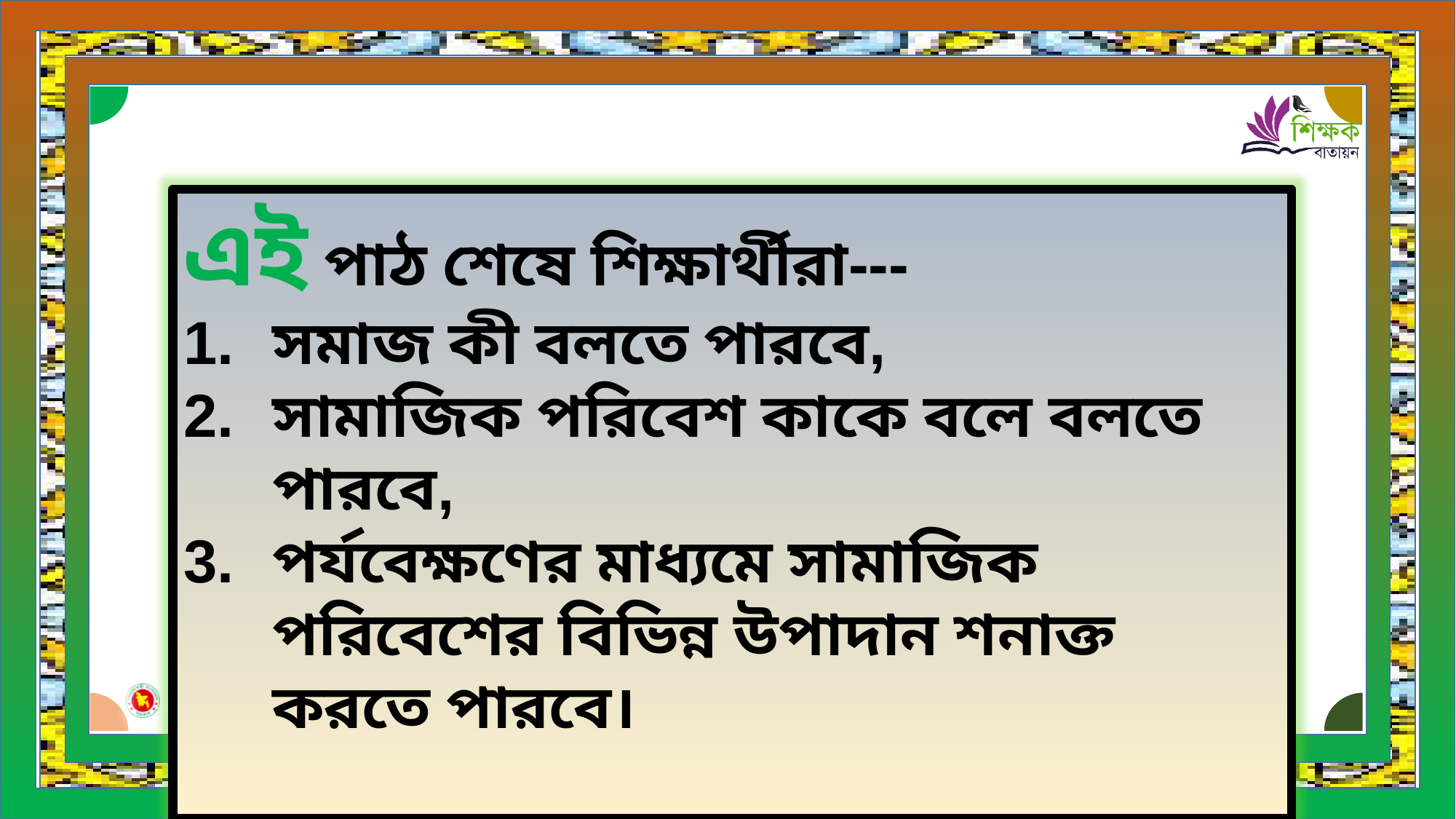

এই পাঠ শেষে শিক্ষার্থীরা---
সমাজ কী বলতে পারবে,
সামাজিক পরিবেশ কাকে বলে বলতে পারবে,
পর্যবেক্ষণের মাধ্যমে সামাজিক পরিবেশের বিভিন্ন উপাদান শনাক্ত করতে পারবে।